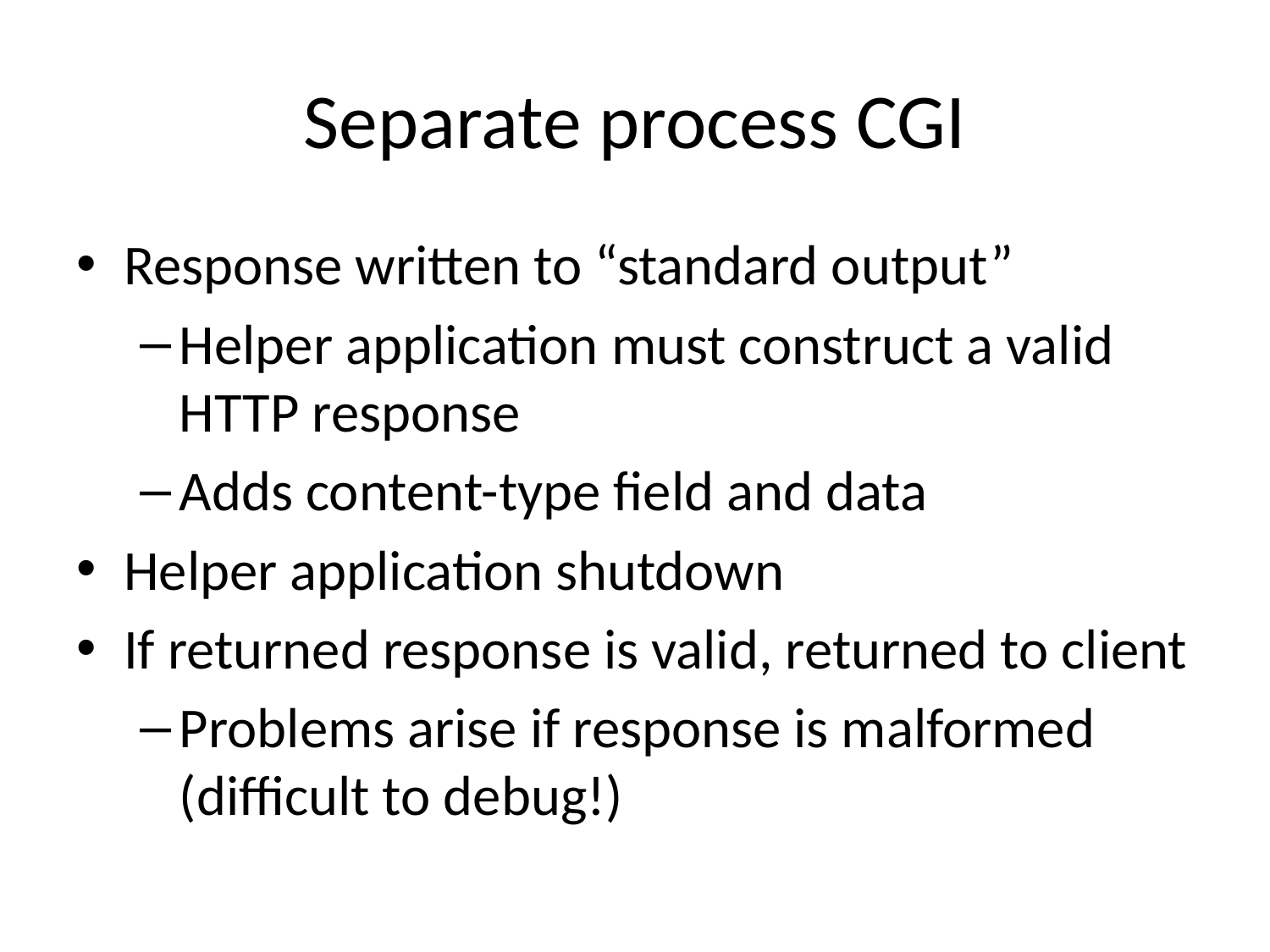

# Separate process CGI
Response written to “standard output”
Helper application must construct a valid HTTP response
Adds content-type field and data
Helper application shutdown
If returned response is valid, returned to client
Problems arise if response is malformed (difficult to debug!)